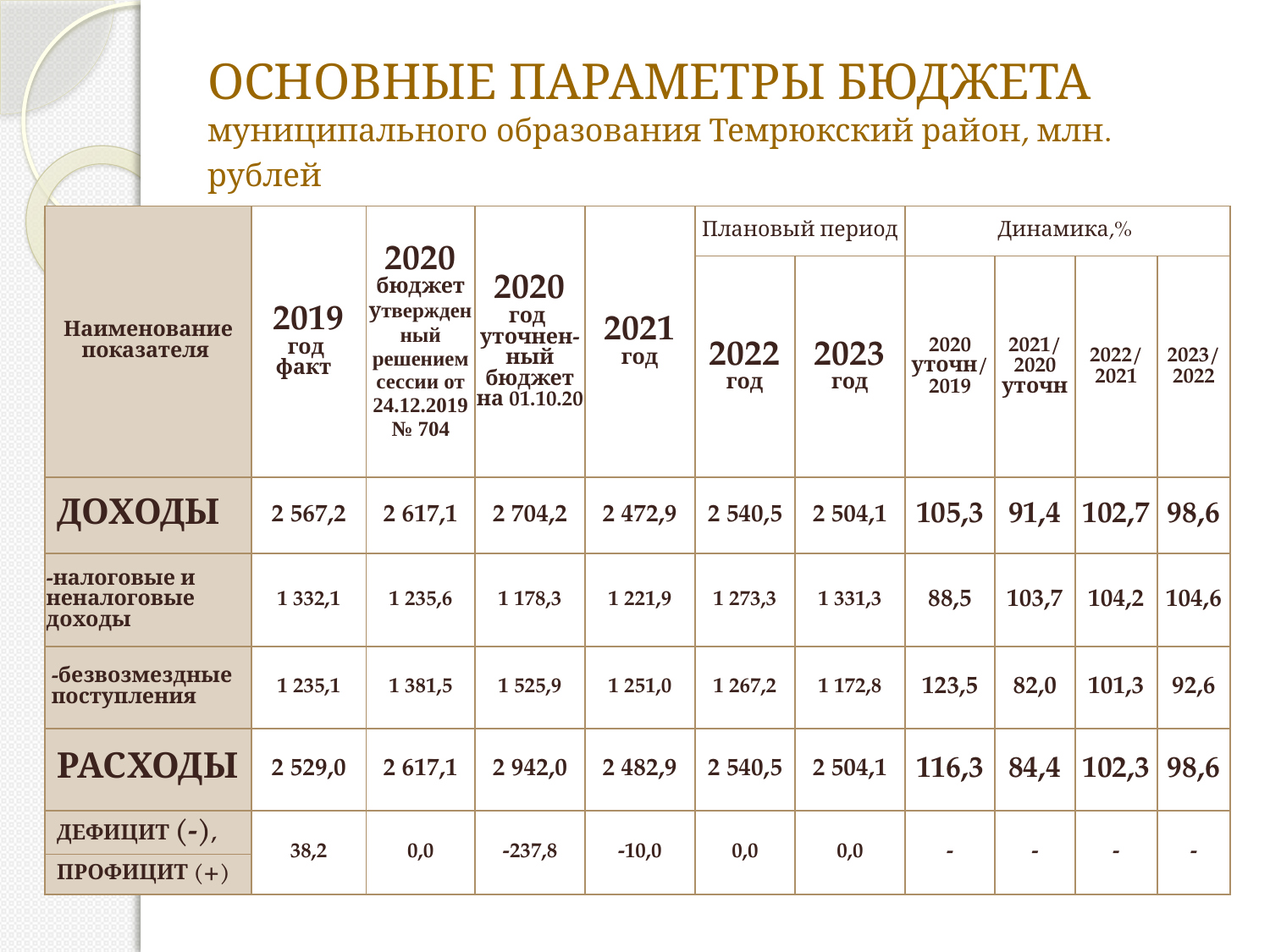

ОСНОВНЫЕ ПАРАМЕТРЫ БЮДЖЕТА
муниципального образования Темрюкский район, млн. рублей
| Наименование показателя | 2019 год факт | 2020 бюджет утвержденный решением сессии от 24.12.2019 № 704 | 2020 год уточнен-ный бюджет на 01.10.20 | 2021 год | Плановый период |  | Динамика,% |  |  |  |
| --- | --- | --- | --- | --- | --- | --- | --- | --- | --- | --- |
|  |  |  |  |  | 2022 год | 2023 год | 2020 уточн/ 2019 | 2021/ 2020 уточн | 2022/ 2021 | 2023/ 2022 |
| ДОХОДЫ | 2 567,2 | 2 617,1 | 2 704,2 | 2 472,9 | 2 540,5 | 2 504,1 | 105,3 | 91,4 | 102,7 | 98,6 |
| -налоговые и неналоговые доходы | 1 332,1 | 1 235,6 | 1 178,3 | 1 221,9 | 1 273,3 | 1 331,3 | 88,5 | 103,7 | 104,2 | 104,6 |
| -безвозмездные поступления | 1 235,1 | 1 381,5 | 1 525,9 | 1 251,0 | 1 267,2 | 1 172,8 | 123,5 | 82,0 | 101,3 | 92,6 |
| РАСХОДЫ | 2 529,0 | 2 617,1 | 2 942,0 | 2 482,9 | 2 540,5 | 2 504,1 | 116,3 | 84,4 | 102,3 | 98,6 |
| ДЕФИЦИТ (-), | 38,2 | 0,0 | -237,8 | -10,0 | 0,0 | 0,0 | - | - | - | - |
| ПРОФИЦИТ (+) |  |  |  |  |  |  |  |  |  |  |